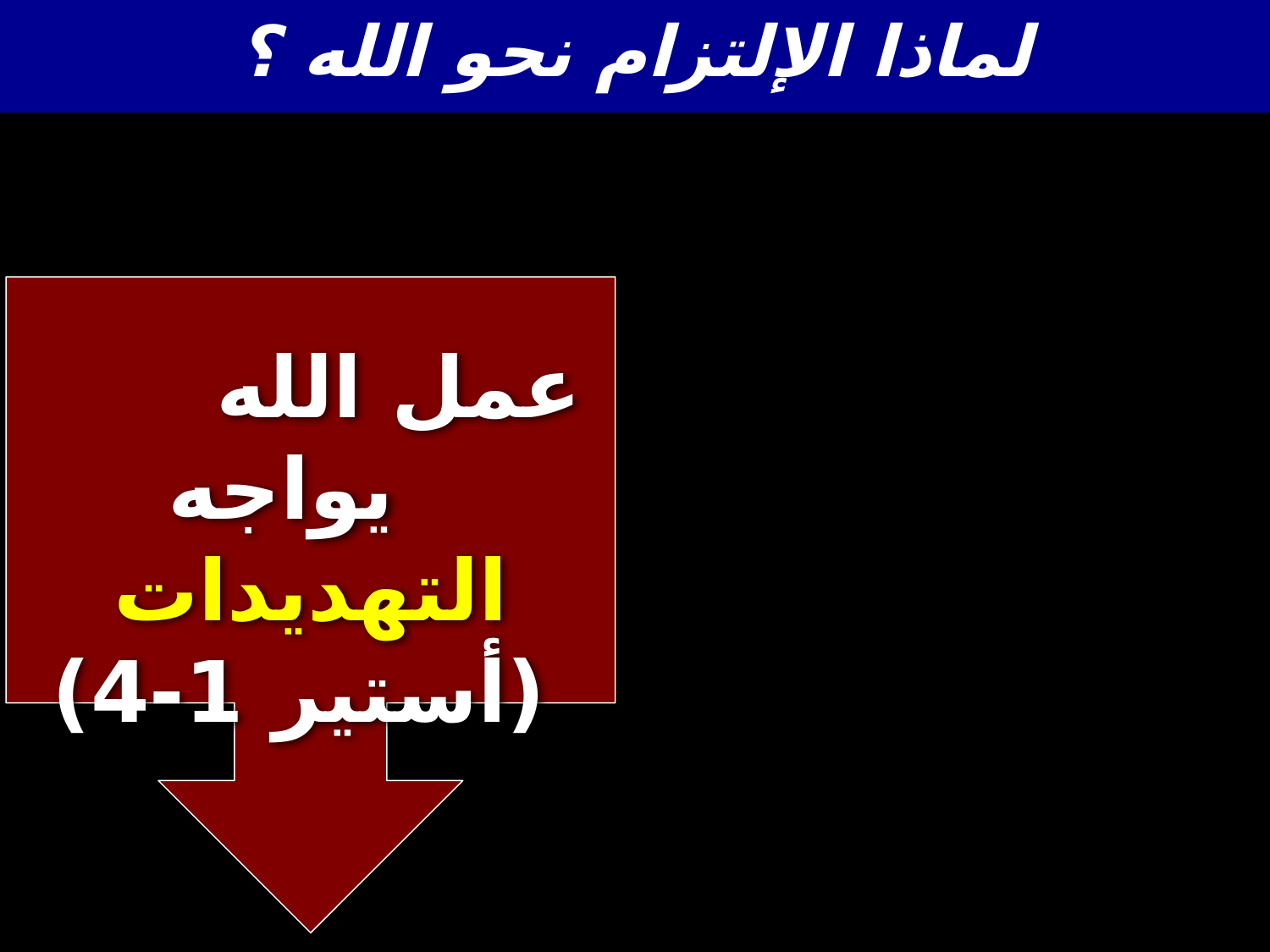

لماذا الإلتزام نحو الله ؟

# عمل الله         يواجه التهديدات (أستير 1-4)